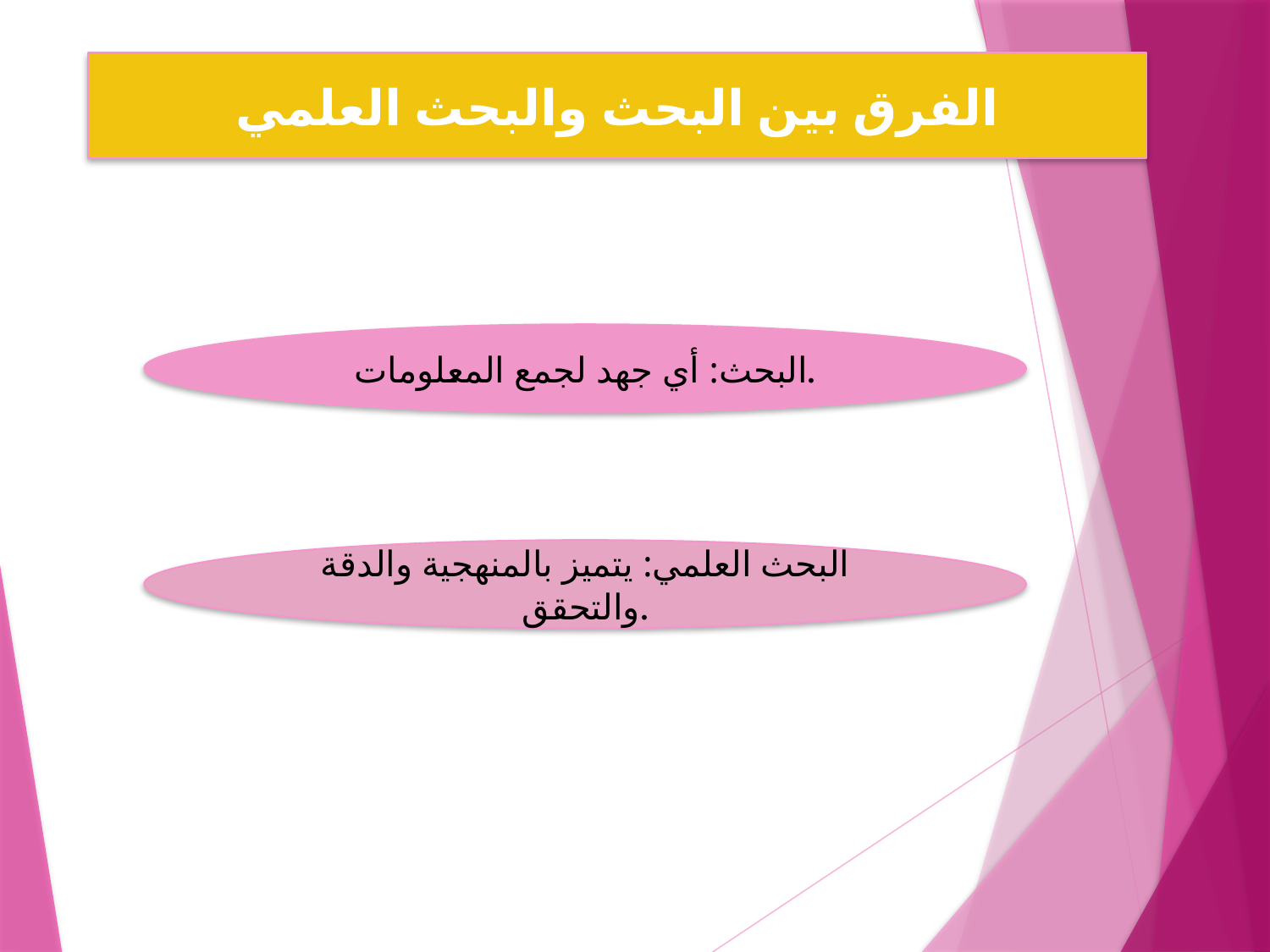

الفرق بين البحث والبحث العلمي
#
البحث: أي جهد لجمع المعلومات.
البحث العلمي: يتميز بالمنهجية والدقة والتحقق.